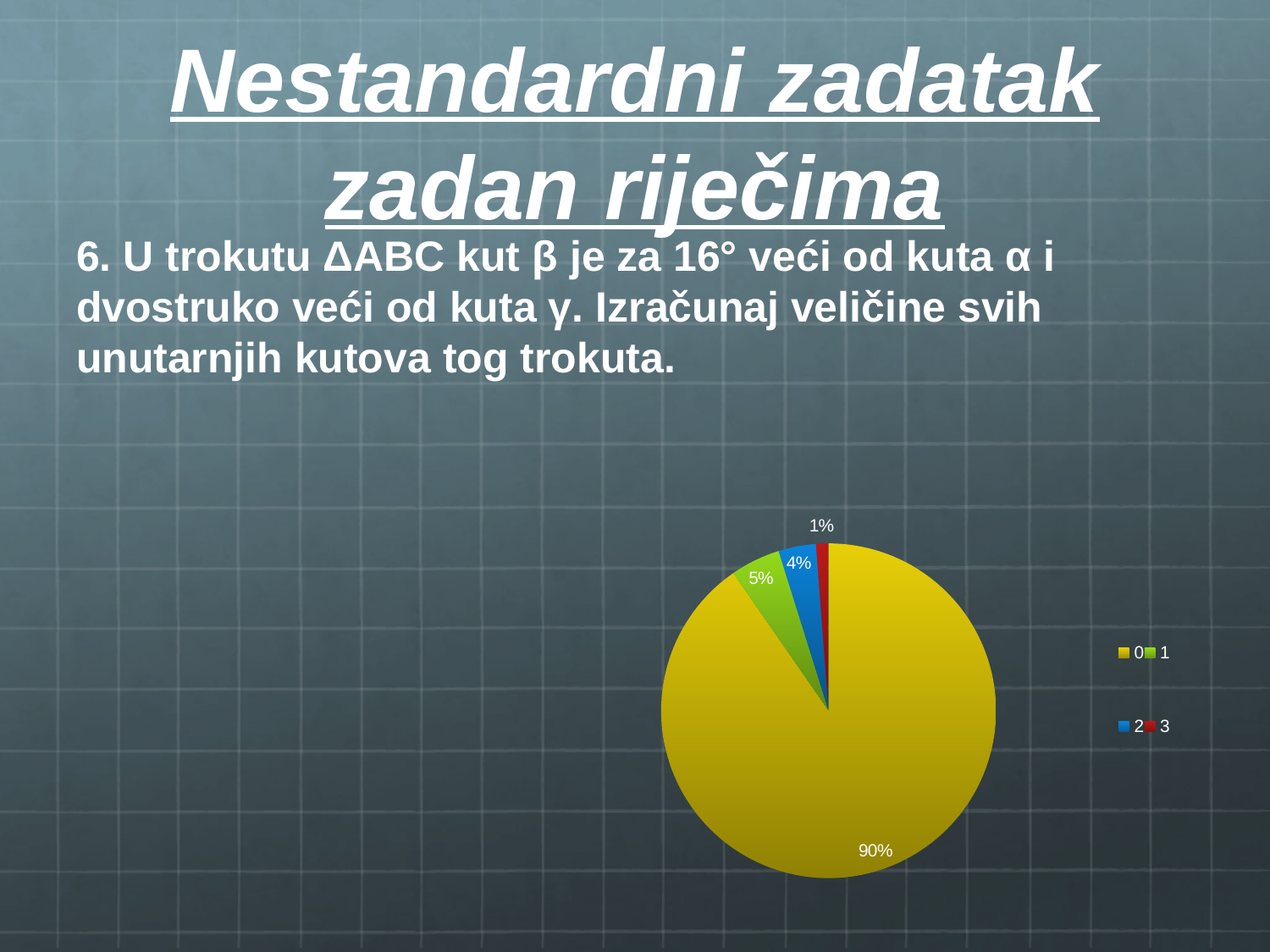

# Nestandardni zadatak zadan riječima
6. U trokutu ΔABC kut β je za 16° veći od kuta α i dvostruko veći od kuta γ. Izračunaj veličine svih unutarnjih kutova tog trokuta.

### Chart

| Category |  |
|---|---|
| 0.0 | 75.0 |
| 1.0 | 4.0 |
| 2.0 | 3.0 |
| 3.0 | 1.0 |